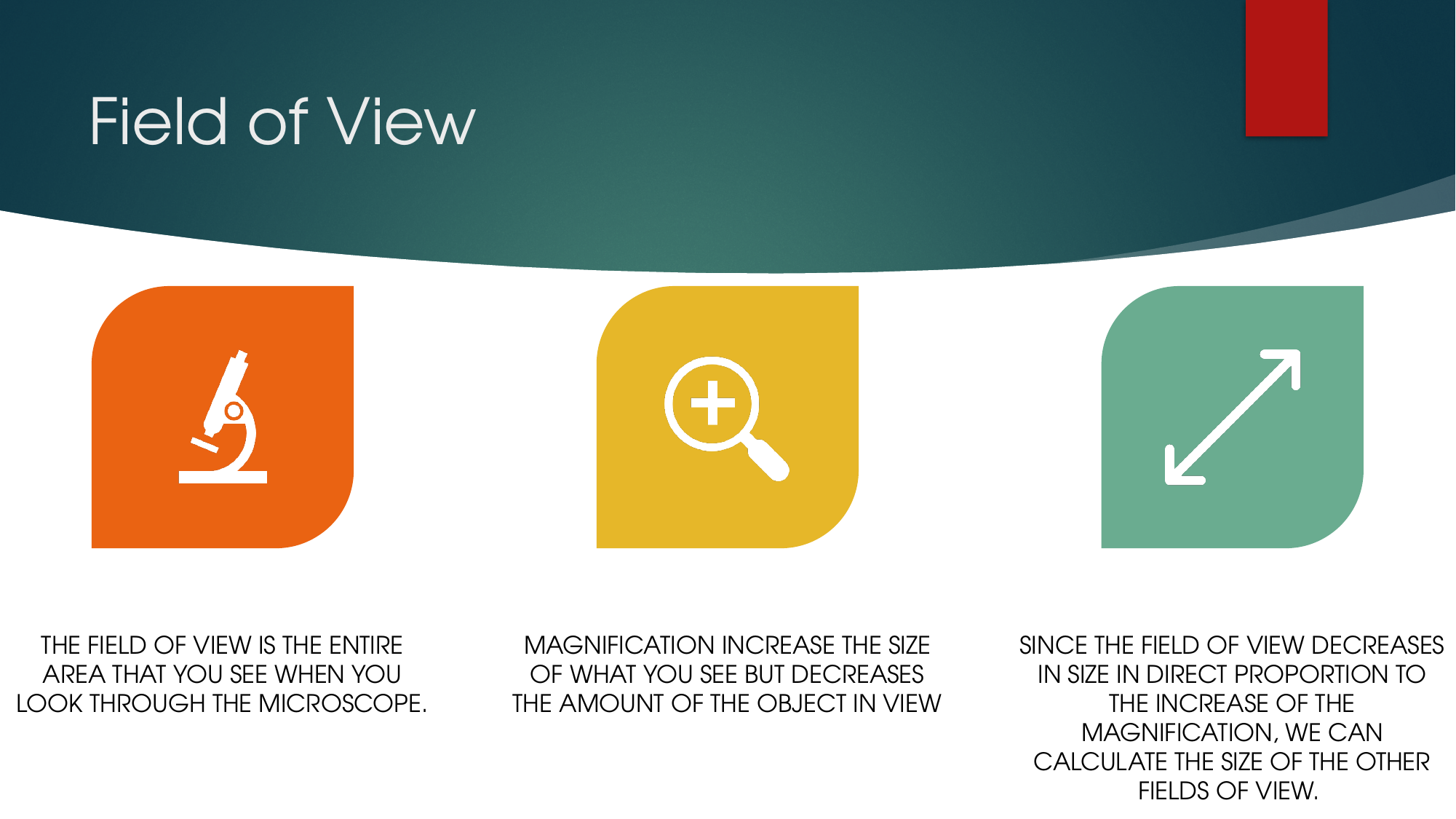

# Field of View

The FIELD OF VIEW is the entire area that you see when you look through the microscope.
Magnification increase the size of what you see BUT decreases the amount of the object in view
Since the field of view decreases in size in direct proportion to the increase of the magnification, we can calculate the size of the other fields of view.